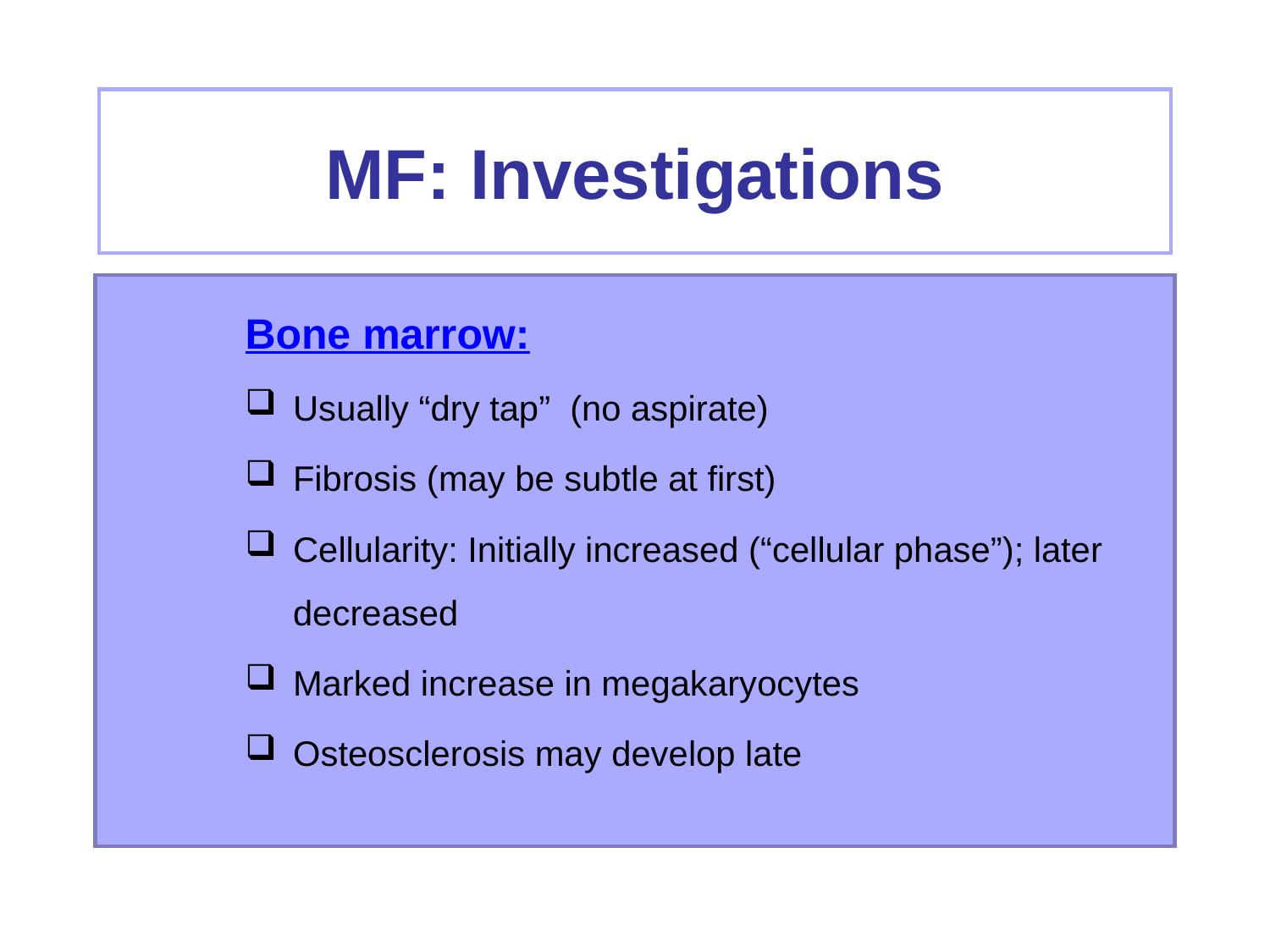

# MF: Investigations
Bone marrow:
Usually “dry tap”  (no aspirate)
Fibrosis (may be subtle at first)
Cellularity: Initially increased (“cellular phase”); later decreased
Marked increase in megakaryocytes
Osteosclerosis may develop late